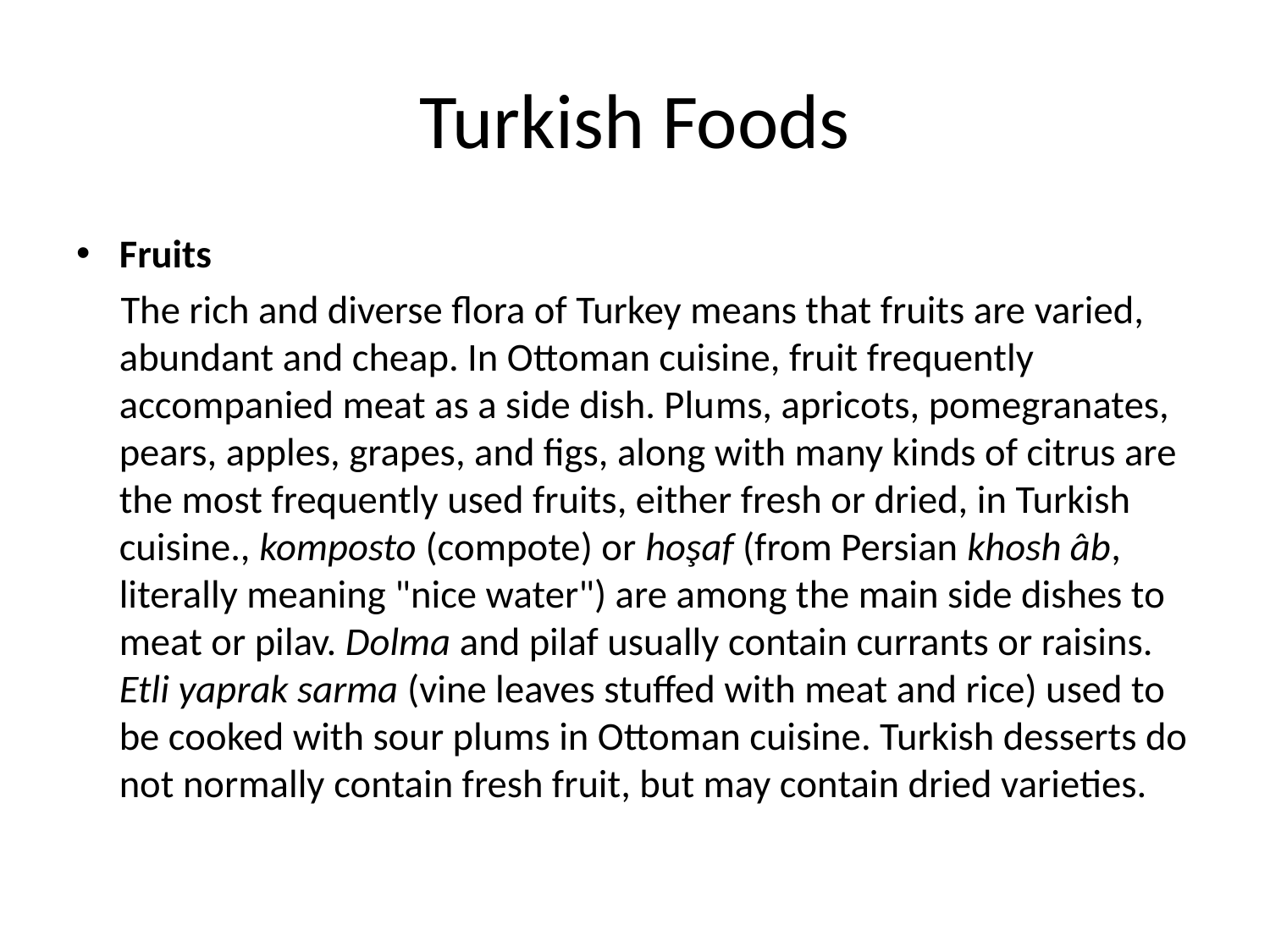

# Turkish Foods
Fruits
     The rich and diverse flora of Turkey means that fruits are varied, abundant and cheap. In Ottoman cuisine, fruit frequently accompanied meat as a side dish. Plums, apricots, pomegranates, pears, apples, grapes, and figs, along with many kinds of citrus are the most frequently used fruits, either fresh or dried, in Turkish cuisine., komposto (compote) or hoşaf (from Persian khosh âb, literally meaning "nice water") are among the main side dishes to meat or pilav. Dolma and pilaf usually contain currants or raisins. Etli yaprak sarma (vine leaves stuffed with meat and rice) used to be cooked with sour plums in Ottoman cuisine. Turkish desserts do not normally contain fresh fruit, but may contain dried varieties.